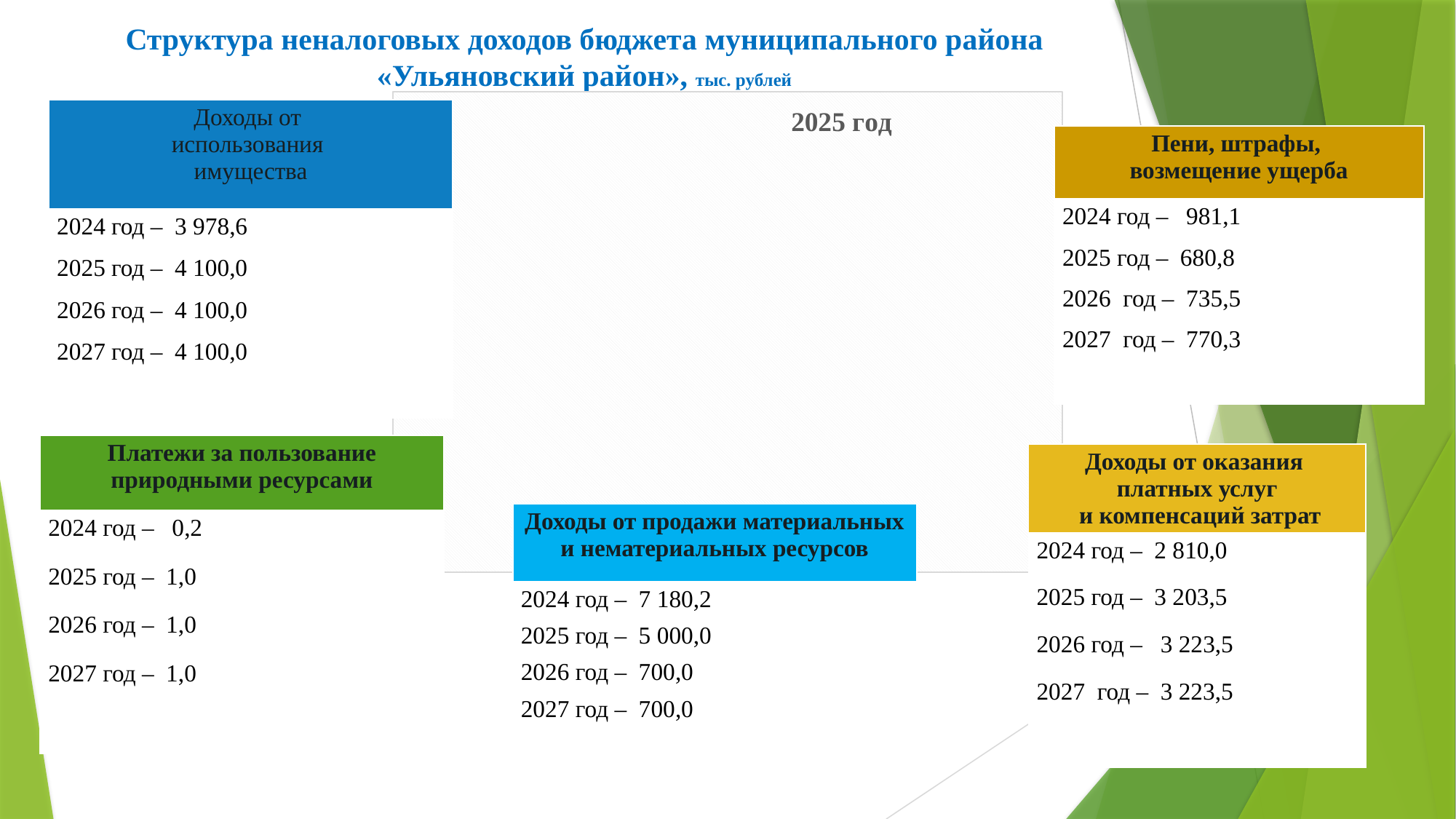

# Структура неналоговых доходов бюджета муниципального района «Ульяновский район», тыс. рублей

[unsupported chart]

| Доходы от использования имущества |
| --- |
| 2024 год – 3 978,6 |
| 2025 год – 4 100,0 |
| 2026 год – 4 100,0 |
| 2027 год – 4 100,0 |
|  |
| Пени, штрафы, возмещение ущерба |
| --- |
| 2024 год – 981,1 |
| 2025 год – 680,8 |
| 2026 год – 735,5 |
| 2027 год – 770,3 |
|  |
| Платежи за пользование природными ресурсами |
| --- |
| 2024 год – 0,2 |
| 2025 год – 1,0 |
| 2026 год – 1,0 |
| 2027 год – 1,0 |
|  |
| Доходы от оказания платных услуг и компенсаций затрат |
| --- |
| 2024 год – 2 810,0 |
| 2025 год – 3 203,5 |
| 2026 год – 3 223,5 |
| 2027 год – 3 223,5 |
|  |
| Доходы от продажи материальных и нематериальных ресурсов |
| --- |
| 2024 год – 7 180,2 |
| 2025 год – 5 000,0 |
| 2026 год – 700,0 |
| 2027 год – 700,0 |
|  |